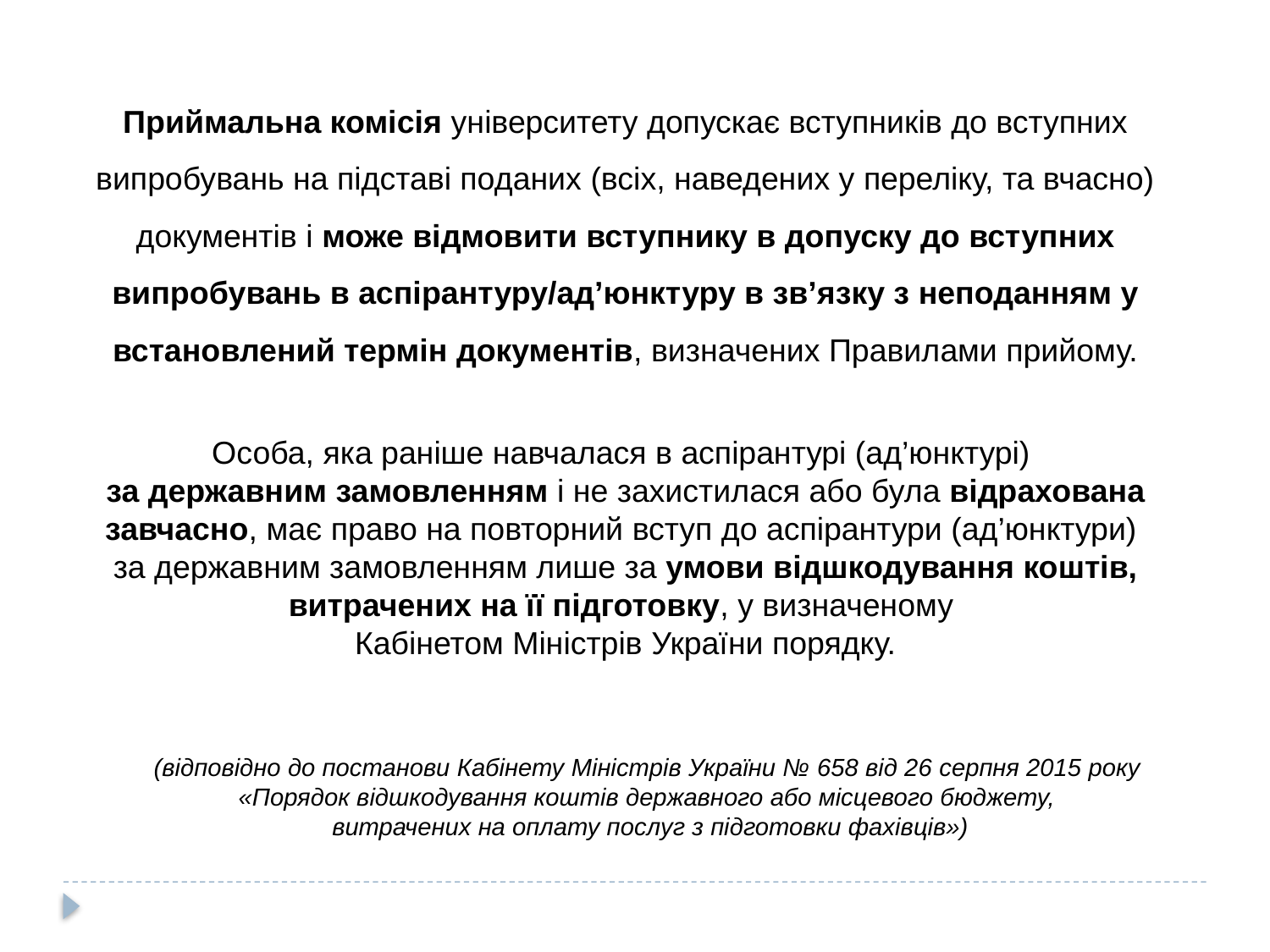

Приймальна комісія університету допускає вступників до вступних випробувань на підставі поданих (всіх, наведених у переліку, та вчасно) документів і може відмовити вступнику в допуску до вступних випробувань в аспірантуру/ад’юнктуру в зв’язку з неподанням у встановлений термін документів, визначених Правилами прийому.
Особа, яка раніше навчалася в аспірантурі (ад’юнктурі)
за державним замовленням і не захистилася або була відрахована завчасно, має право на повторний вступ до аспірантури (ад’юнктури)
за державним замовленням лише за умови відшкодування коштів, витрачених на її підготовку, у визначеному
Кабінетом Міністрів України порядку.
(відповідно до постанови Кабінету Міністрів України № 658 від 26 серпня 2015 року
«Порядок відшкодування коштів державного або місцевого бюджету,
витрачених на оплату послуг з підготовки фахівців»)